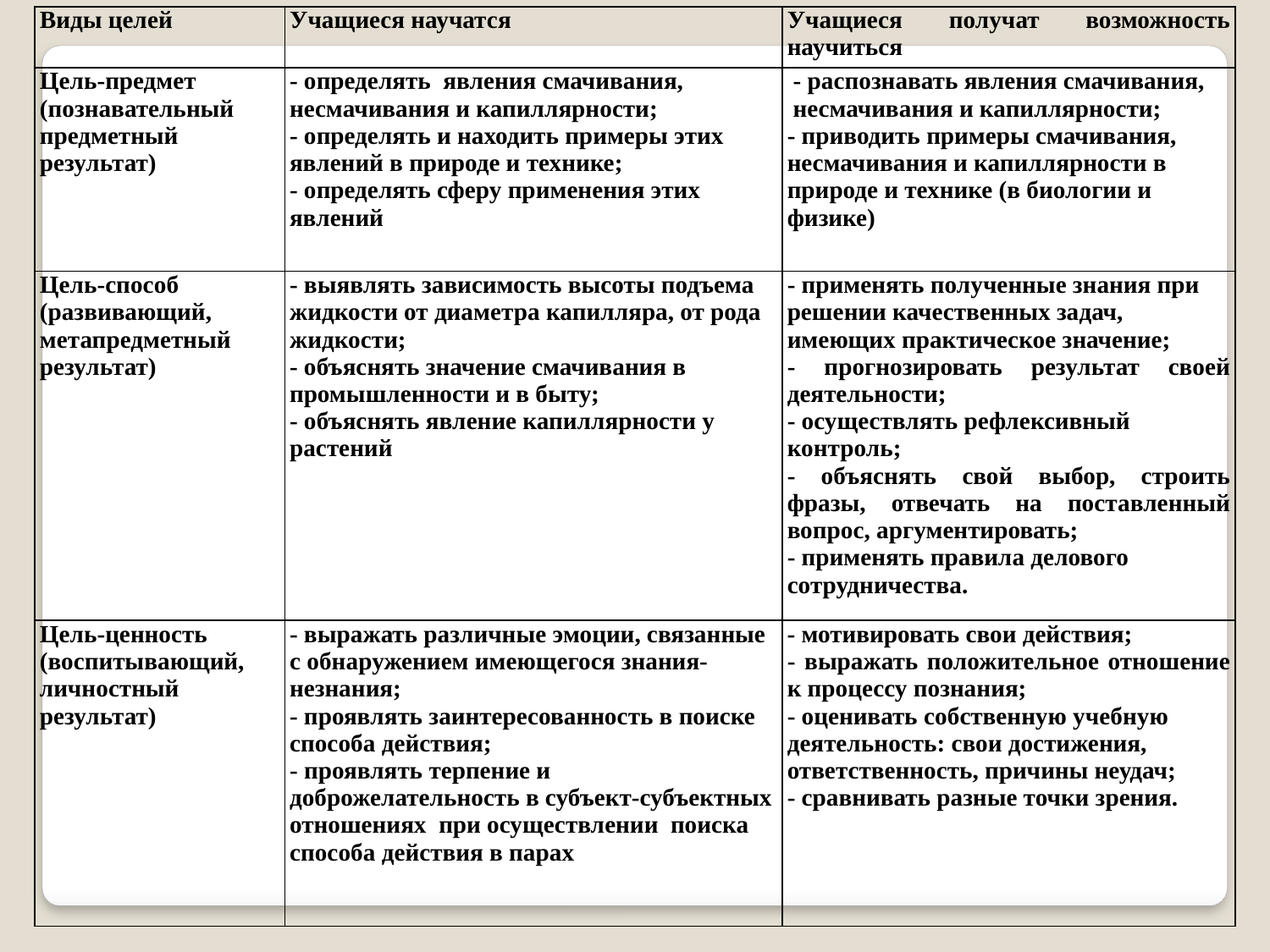

| Виды целей | Учащиеся научатся | Учащиеся получат возможность научиться |
| --- | --- | --- |
| Цель-предмет (познавательный предметный результат) | - определять явления смачивания, несмачивания и капиллярности; - определять и находить примеры этих явлений в природе и технике; - определять сферу применения этих явлений | - распознавать явления смачивания, несмачивания и капиллярности; - приводить примеры смачивания, несмачивания и капиллярности в природе и технике (в биологии и физике) |
| Цель-способ (развивающий, метапредметный результат) | - выявлять зависимость высоты подъема жидкости от диаметра капилляра, от рода жидкости; - объяснять значение смачивания в промышленности и в быту; - объяснять явление капиллярности у растений | - применять полученные знания при решении качественных задач, имеющих практическое значение; - прогнозировать результат своей деятельности; - осуществлять рефлексивный контроль; - объяснять свой выбор, строить фразы, отвечать на поставленный вопрос, аргументировать; - применять правила делового сотрудничества. |
| Цель-ценность (воспитывающий, личностный результат) | - выражать различные эмоции, связанные с обнаружением имеющегося знания-незнания; - проявлять заинтересованность в поиске способа действия; - проявлять терпение и доброжелательность в субъект-субъектных отношениях при осуществлении поиска способа действия в парах | - мотивировать свои действия; - выражать положительное отношение к процессу познания; - оценивать собственную учебную деятельность: свои достижения, ответственность, причины неудач; - сравнивать разные точки зрения. |